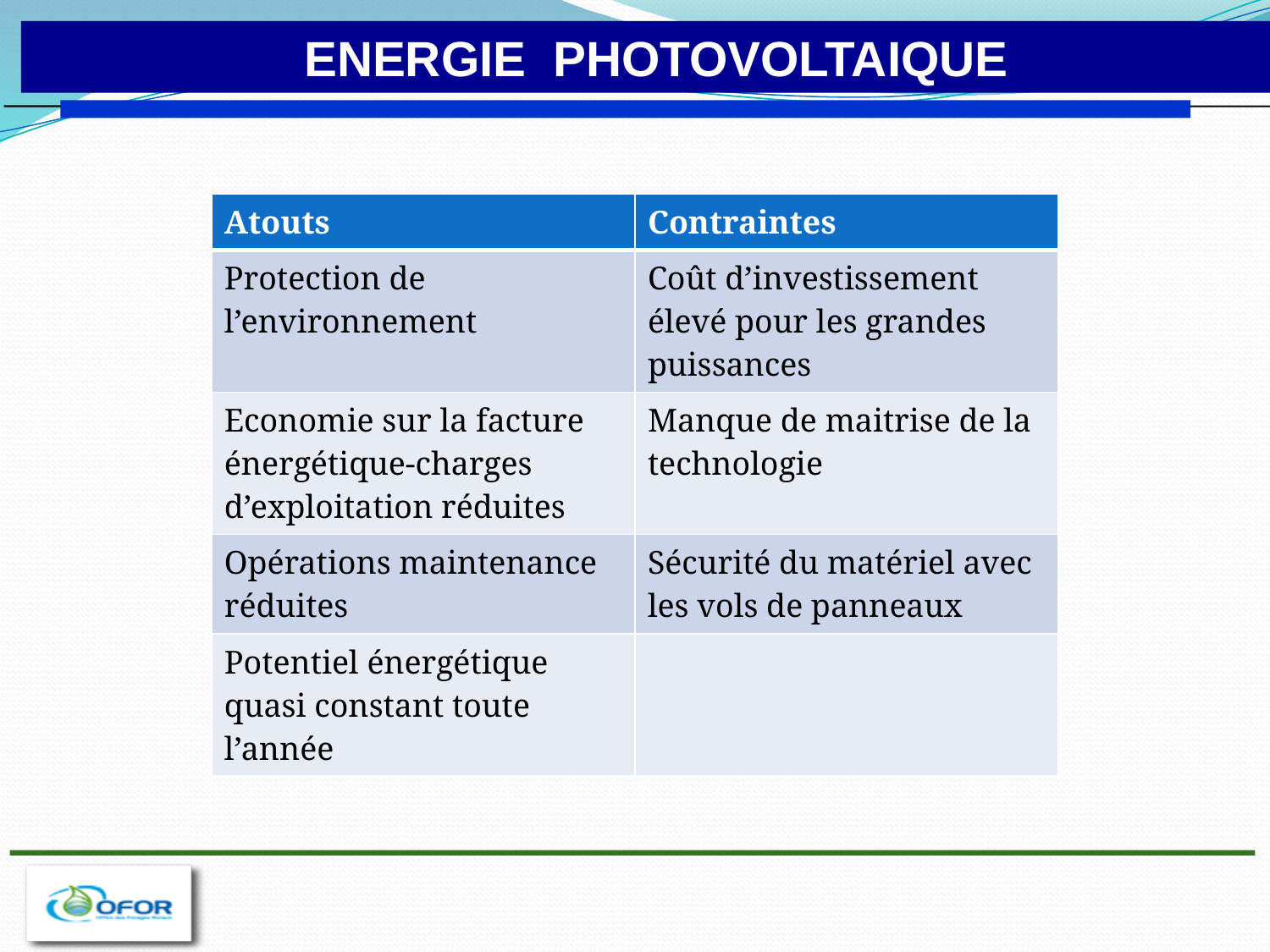

ENERGIE  photovoltaique
| Atouts | Contraintes |
| --- | --- |
| Protection de l’environnement | Coût d’investissement élevé pour les grandes puissances |
| Economie sur la facture énergétique-charges d’exploitation réduites | Manque de maitrise de la technologie |
| Opérations maintenance réduites | Sécurité du matériel avec les vols de panneaux |
| Potentiel énergétique quasi constant toute l’année |  |